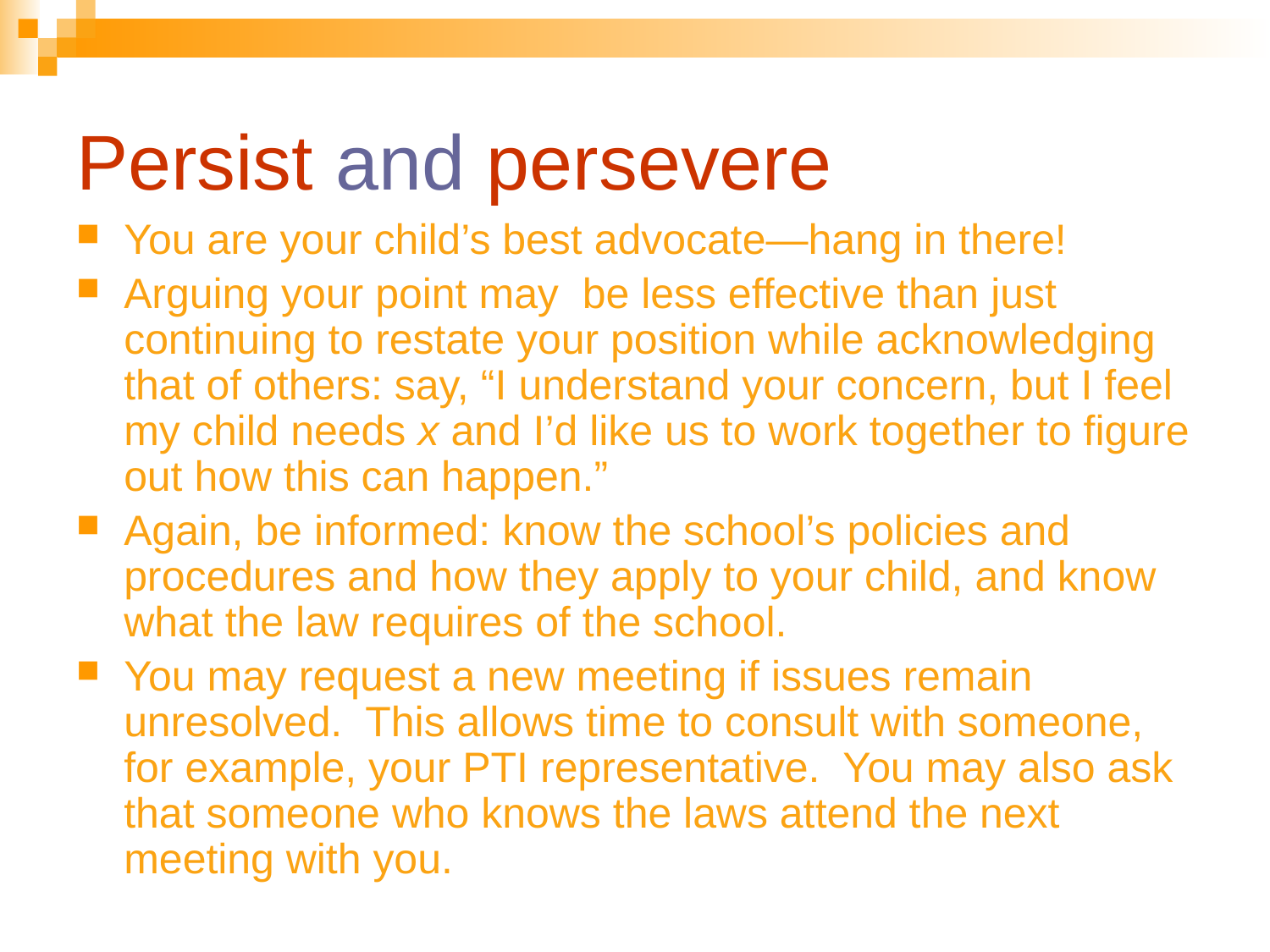

# Persist and persevere
You are your child’s best advocate—hang in there!
Arguing your point may  be less effective than just continuing to restate your position while acknowledging that of others: say, “I understand your concern, but I feel my child needs x and I’d like us to work together to figure out how this can happen.”
Again, be informed: know the school’s policies and procedures and how they apply to your child, and know what the law requires of the school.
You may request a new meeting if issues remain unresolved.  This allows time to consult with someone, for example, your PTI representative.  You may also ask that someone who knows the laws attend the next meeting with you.